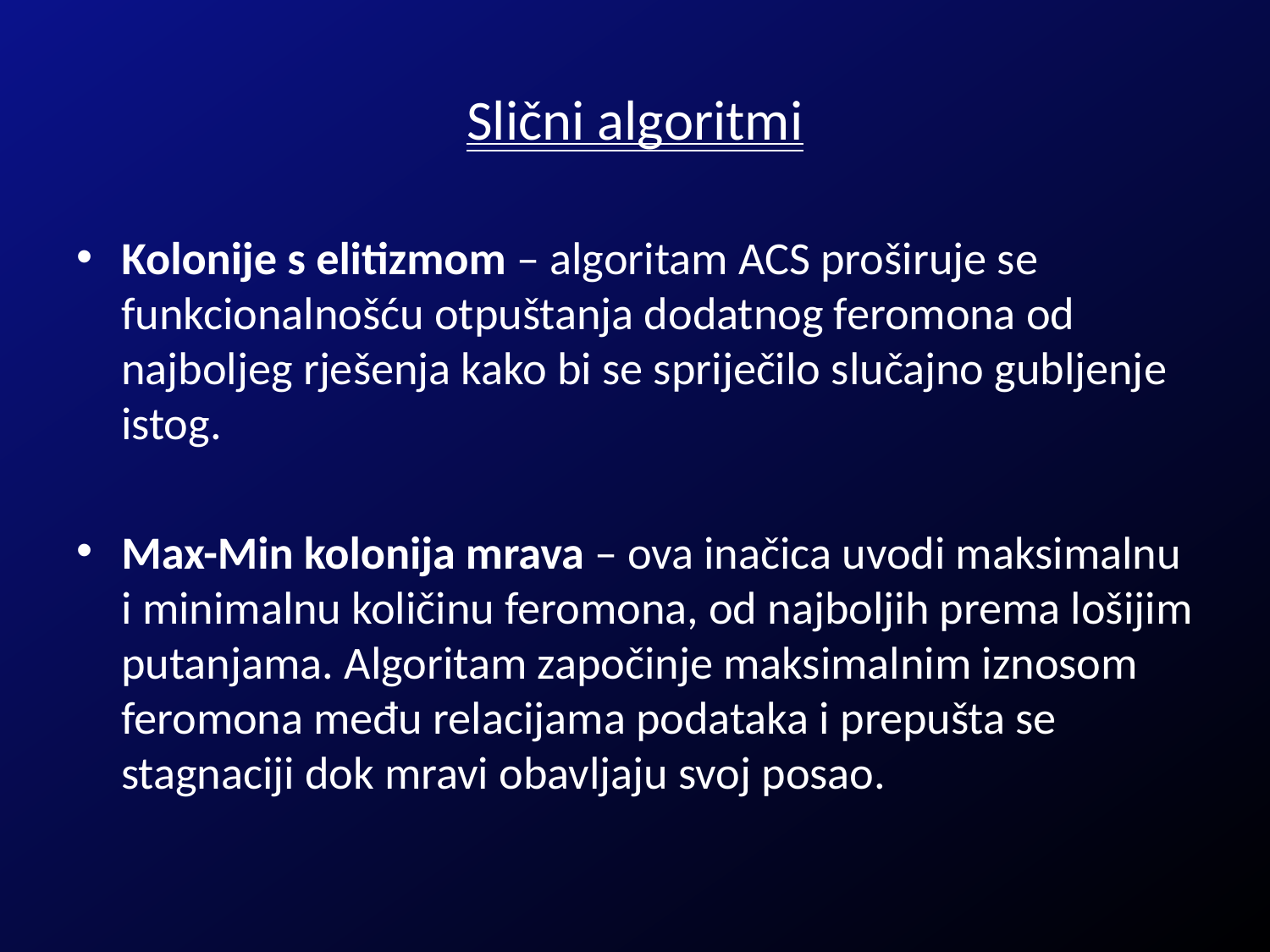

# Slični algoritmi
Kolonije s elitizmom – algoritam ACS proširuje se funkcionalnošću otpuštanja dodatnog feromona od najboljeg rješenja kako bi se spriječilo slučajno gubljenje istog.

Max-Min kolonija mrava – ova inačica uvodi maksimalnu i minimalnu količinu feromona, od najboljih prema lošijim putanjama. Algoritam započinje maksimalnim iznosom feromona među relacijama podataka i prepušta se stagnaciji dok mravi obavljaju svoj posao.